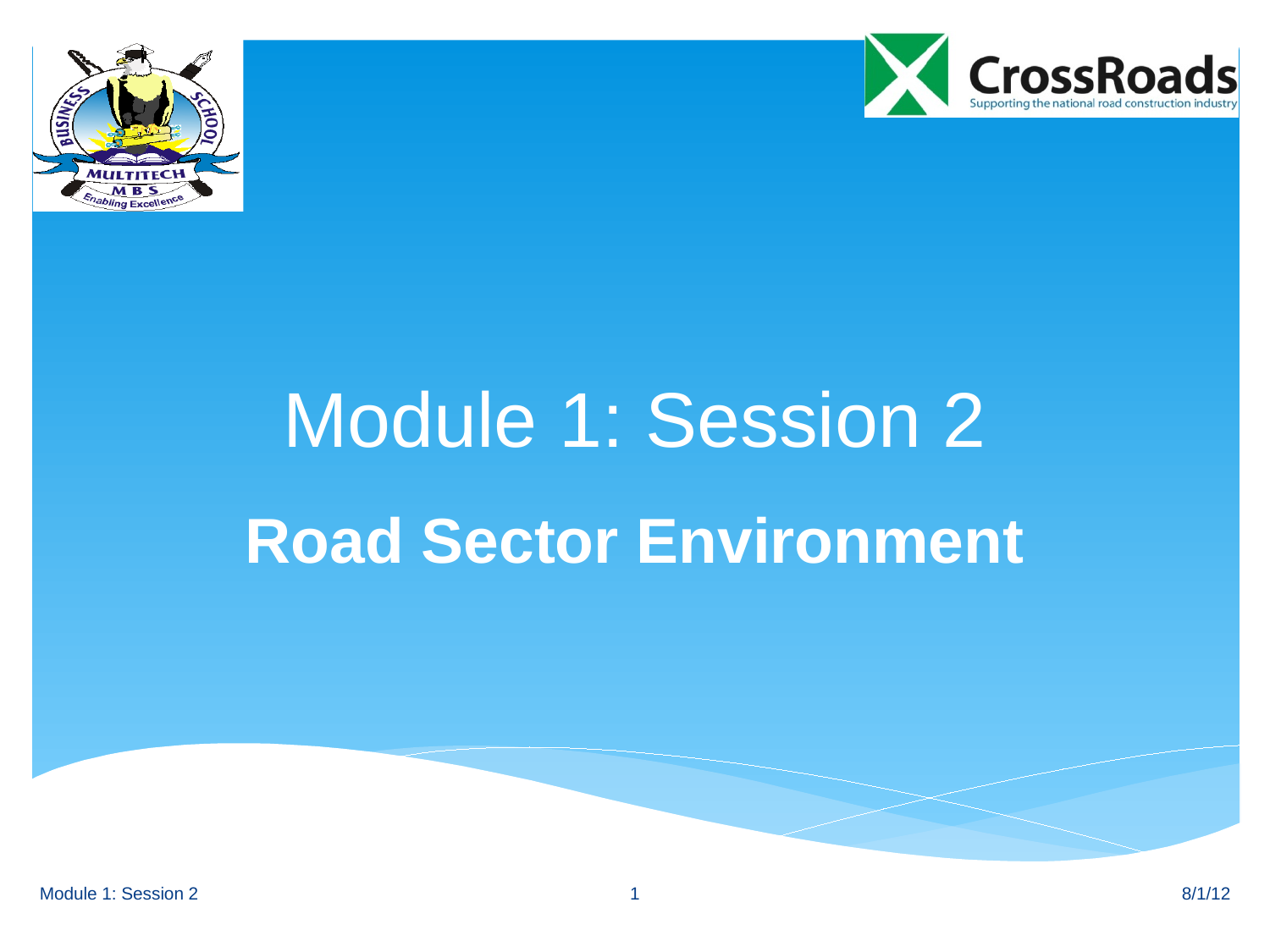

# Module 1: Session 2
Road Sector Environment

1
Module 1: Session 2
8/1/12